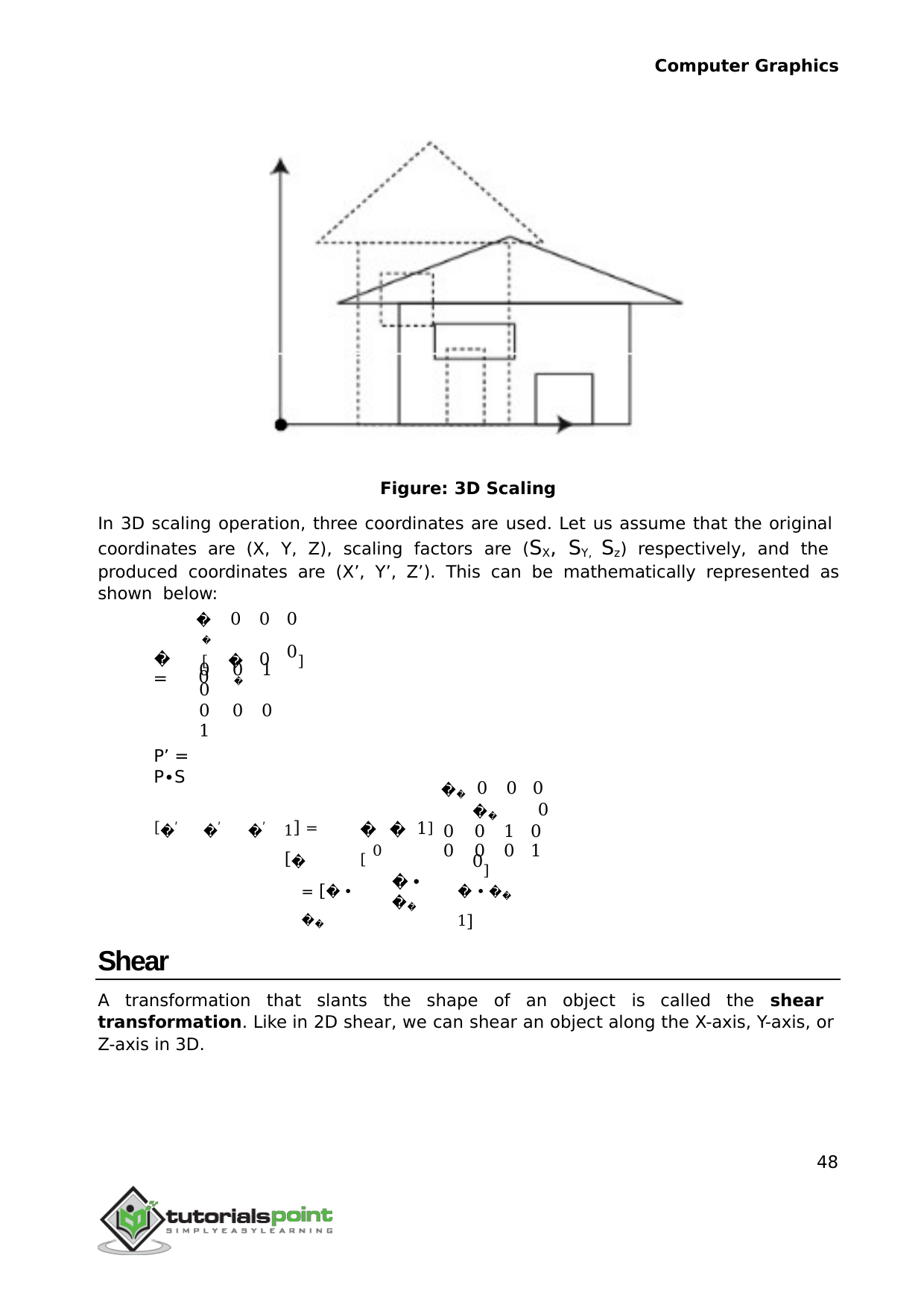

Computer Graphics

Figure: 3D Scaling
In 3D scaling operation, three coordinates are used. Let us assume that the original  coordinates are (X, Y, Z), scaling factors are (SX, SY, Sz) respectively, and the  produced coordinates are (X’, Y’, Z’). This can be mathematically represented as shown  below:
| �� | 0 | 0 | 0 |
| --- | --- | --- | --- |
| [ 0 | �� | 0 | 0] |
�  =
0	0	1	0
0	0	0	1
P’ = P∙S
��	0	0	0
��	0	0]
[�′	�′ 	 �′
1] =  [�
�	�	1] [ 0
| 0 | 0 | 1 | 0 |
| --- | --- | --- | --- |
| 0 | 0 | 0 | 1 |
� ∙  ��
= [� ∙  ��
� ∙ ��	1]
Shear
A transformation that slants the shape of an object is called the shear  transformation. Like in 2D shear, we can shear an object along the X-axis, Y-axis, or  Z-axis in 3D.

48